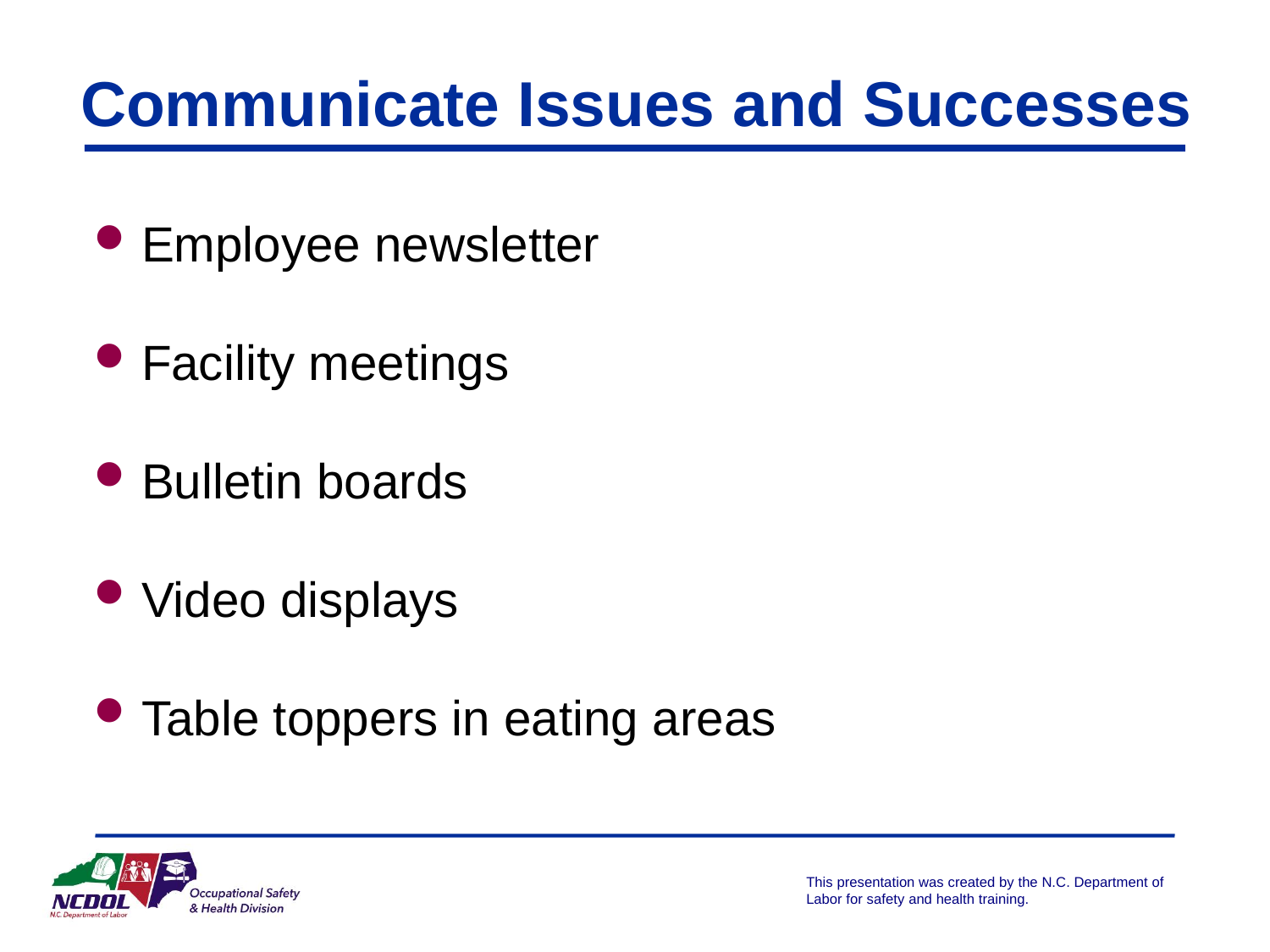

# Communicate Issues and Successes
Employee newsletter
Facility meetings
Bulletin boards
Video displays
Table toppers in eating areas